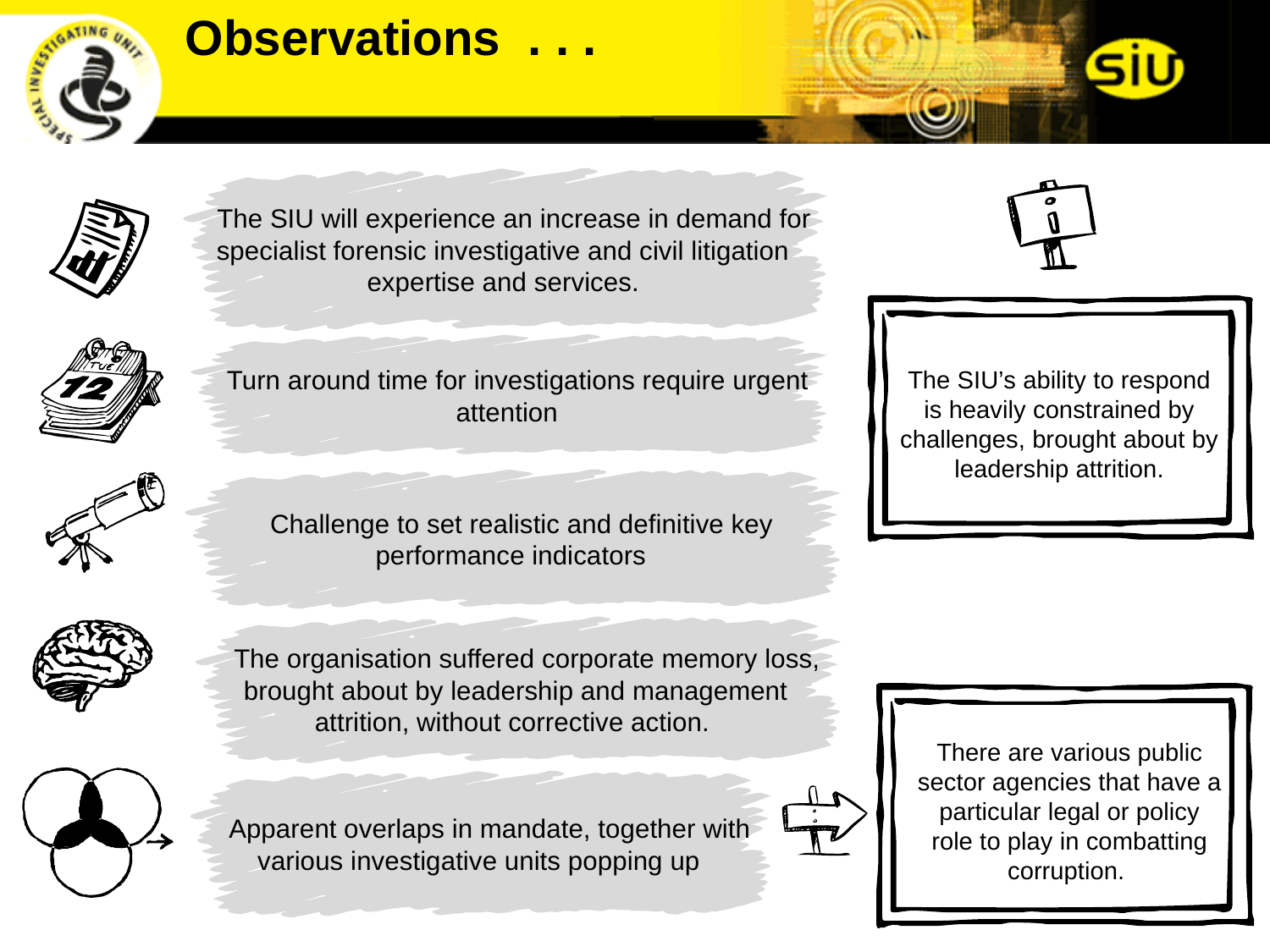

Observations  . . .
   The SIU will experience an increase in demand for specialist forensic investigative and civil litigation expertise and services.

   Turn around time for investigations require urgent attention

   Challenge to set realistic and definitive key performance indicators

   The organisation suffered corporate memory loss, brought about by leadership and management attrition, without corrective action.

The SIU’s ability to respond is heavily constrained by challenges, brought about by leadership attrition.

There are various public sector agencies that have a particular legal or policy role to play in combatting corruption.

   Apparent overlaps in mandate, together with various investigative units popping up